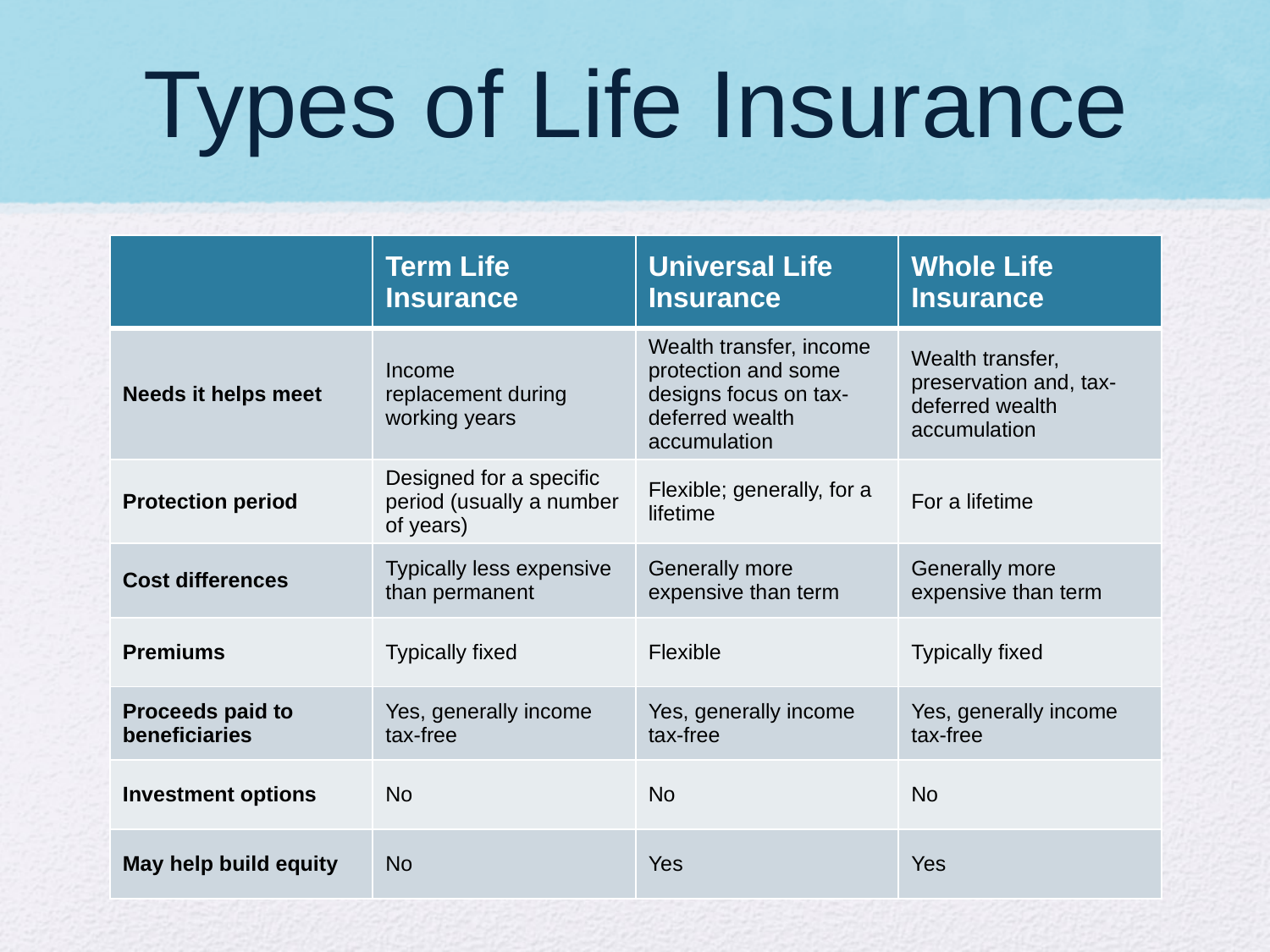

# Types of Life Insurance
|  | Term Life Insurance | Universal Life Insurance | Whole Life Insurance |
| --- | --- | --- | --- |
| Needs it helps meet | Income replacement during working years | Wealth transfer, income protection and some designs focus on tax-deferred wealth accumulation | Wealth transfer, preservation and, tax-deferred wealth accumulation |
| Protection period | Designed for a specific period (usually a number of years) | Flexible; generally, for a lifetime | For a lifetime |
| Cost differences | Typically less expensive than permanent | Generally more expensive than term | Generally more expensive than term |
| Premiums | Typically fixed | Flexible | Typically fixed |
| Proceeds paid to beneficiaries | Yes, generally income tax-free | Yes, generally income tax-free | Yes, generally income tax-free |
| Investment options | No | No | No |
| May help build equity | No | Yes | Yes |